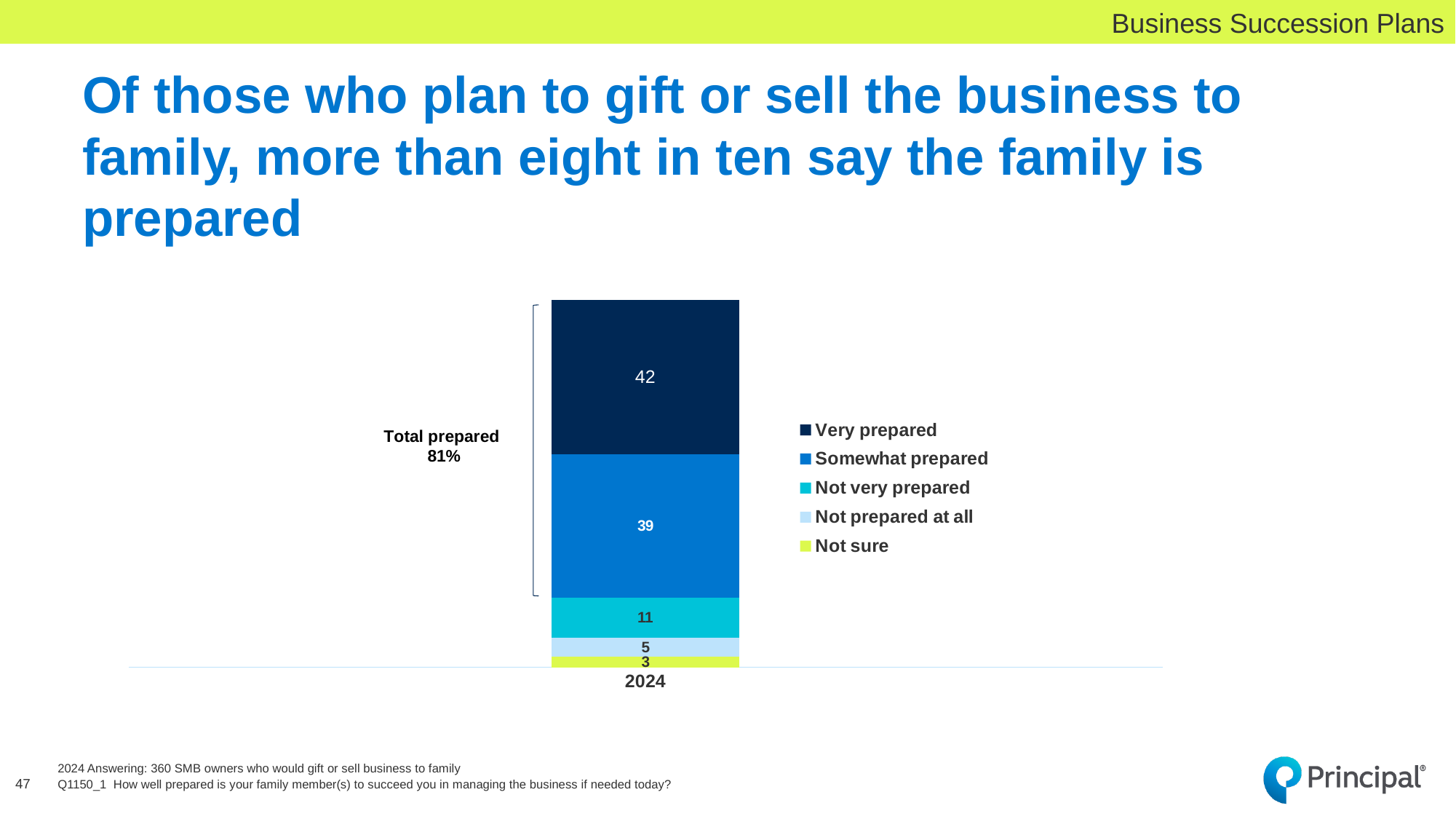

Business Succession Plans
Of those who plan to gift or sell the business to family, more than eight in ten say the family is prepared

### Chart

| Category | Not sure | Not prepared at all | Not very prepared | Somewhat prepared | Very prepared |
|---|---|---|---|---|---|
| 2024 | 3.0 | 5.0 | 11.0 | 39.0 | 42.0 |
47
2024 Answering: 360 SMB owners who would gift or sell business to family
Q1150_1  How well prepared is your family member(s) to succeed you in managing the business if needed today?